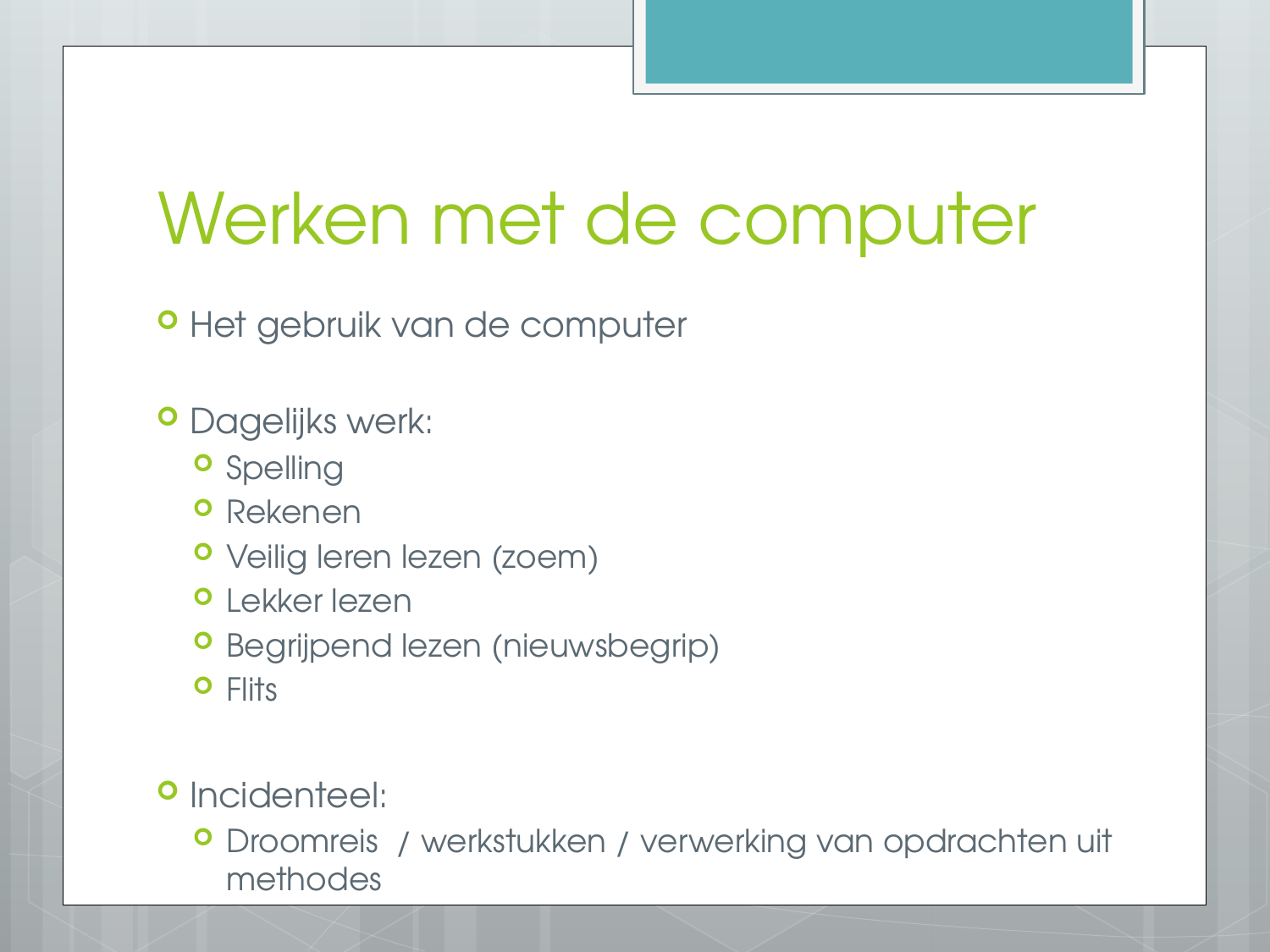

# Werken met de computer
Het gebruik van de computer

Dagelijks werk:
Spelling
Rekenen
Veilig leren lezen (zoem)
Lekker lezen
Begrijpend lezen (nieuwsbegrip)
Flits

Incidenteel:
Droomreis  / werkstukken / verwerking van opdrachten uit methodes